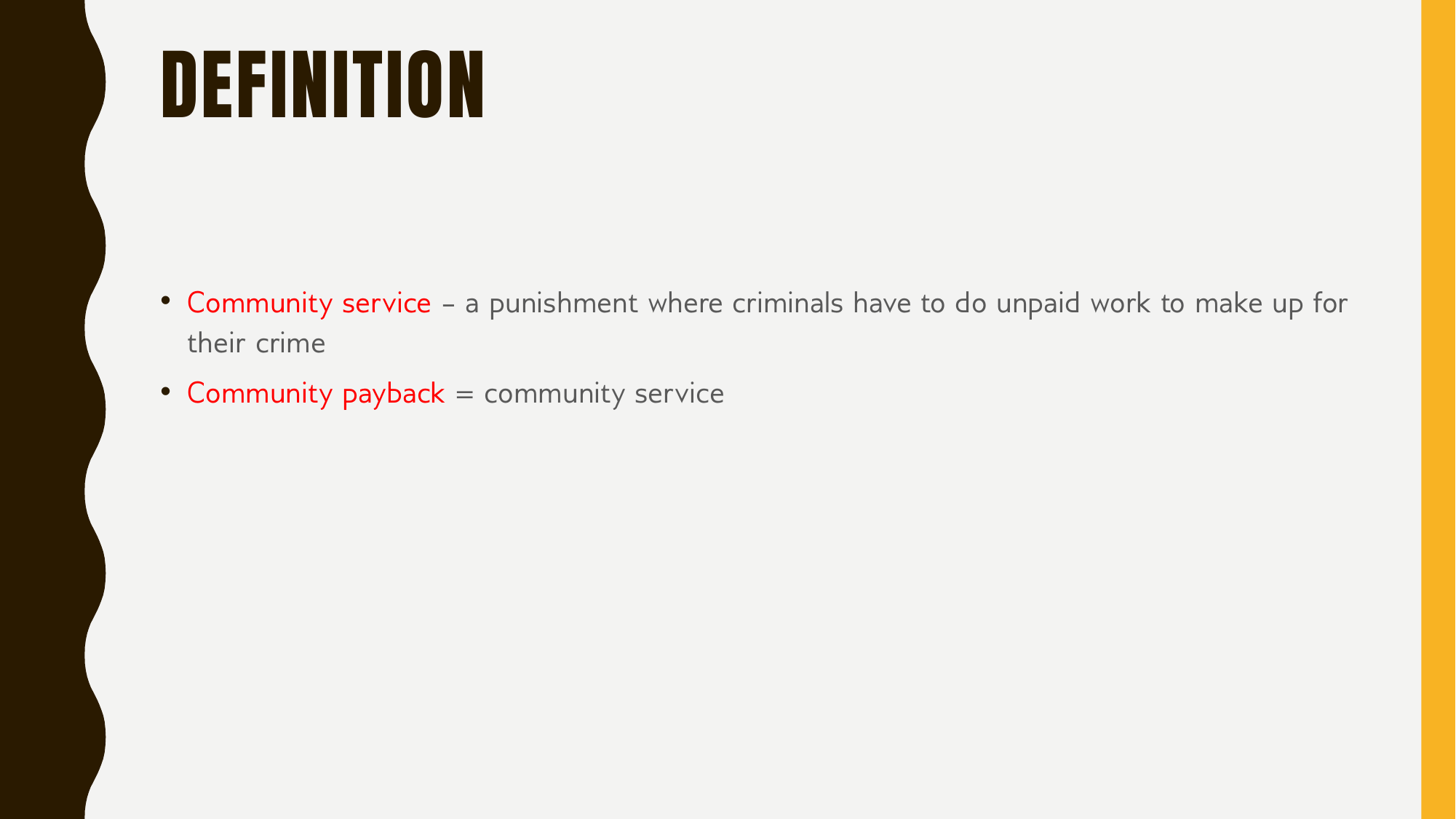

# Definition
Community service – a punishment where criminals have to do unpaid work to make up for their crime
Community payback = community service